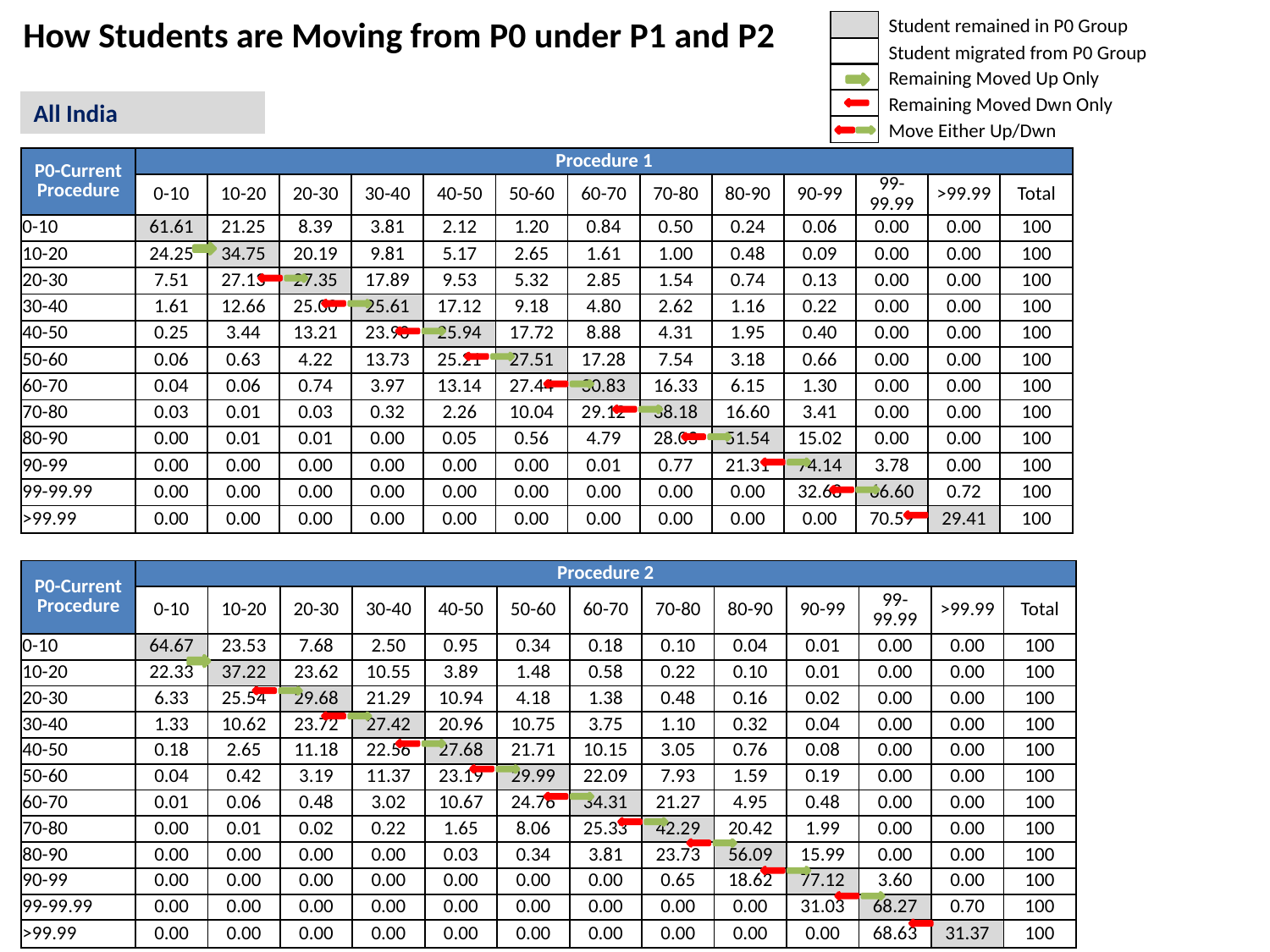

How Students are Moving from P0 under P1 and P2

|  | Student remained in P0 Group |
| --- | --- |
|  | Student migrated from P0 Group |
|  | Remaining Moved Up Only |
| --- | --- |
|  | Remaining Moved Dwn Only |
|  | Move Either Up/Dwn |

All India

| P0-Current Procedure | Procedure 1 |  |  |  |  |  |  |  |  |  |  |  |  |
| --- | --- | --- | --- | --- | --- | --- | --- | --- | --- | --- | --- | --- | --- |
|  | 0-10 | 10-20 | 20-30 | 30-40 | 40-50 | 50-60 | 60-70 | 70-80 | 80-90 | 90-99 | 99-99.99 | >99.99 | Total |
| 0-10 | 61.61 | 21.25 | 8.39 | 3.81 | 2.12 | 1.20 | 0.84 | 0.50 | 0.24 | 0.06 | 0.00 | 0.00 | 100 |
| 10-20 | 24.25 | 34.75 | 20.19 | 9.81 | 5.17 | 2.65 | 1.61 | 1.00 | 0.48 | 0.09 | 0.00 | 0.00 | 100 |
| 20-30 | 7.51 | 27.13 | 27.35 | 17.89 | 9.53 | 5.32 | 2.85 | 1.54 | 0.74 | 0.13 | 0.00 | 0.00 | 100 |
| 30-40 | 1.61 | 12.66 | 25.00 | 25.61 | 17.12 | 9.18 | 4.80 | 2.62 | 1.16 | 0.22 | 0.00 | 0.00 | 100 |
| 40-50 | 0.25 | 3.44 | 13.21 | 23.90 | 25.94 | 17.72 | 8.88 | 4.31 | 1.95 | 0.40 | 0.00 | 0.00 | 100 |
| 50-60 | 0.06 | 0.63 | 4.22 | 13.73 | 25.21 | 27.51 | 17.28 | 7.54 | 3.18 | 0.66 | 0.00 | 0.00 | 100 |
| 60-70 | 0.04 | 0.06 | 0.74 | 3.97 | 13.14 | 27.44 | 30.83 | 16.33 | 6.15 | 1.30 | 0.00 | 0.00 | 100 |
| 70-80 | 0.03 | 0.01 | 0.03 | 0.32 | 2.26 | 10.04 | 29.12 | 38.18 | 16.60 | 3.41 | 0.00 | 0.00 | 100 |
| 80-90 | 0.00 | 0.01 | 0.01 | 0.00 | 0.05 | 0.56 | 4.79 | 28.03 | 51.54 | 15.02 | 0.00 | 0.00 | 100 |
| 90-99 | 0.00 | 0.00 | 0.00 | 0.00 | 0.00 | 0.00 | 0.01 | 0.77 | 21.31 | 74.14 | 3.78 | 0.00 | 100 |
| 99-99.99 | 0.00 | 0.00 | 0.00 | 0.00 | 0.00 | 0.00 | 0.00 | 0.00 | 0.00 | 32.68 | 66.60 | 0.72 | 100 |
| >99.99 | 0.00 | 0.00 | 0.00 | 0.00 | 0.00 | 0.00 | 0.00 | 0.00 | 0.00 | 0.00 | 70.59 | 29.41 | 100 |

| P0-Current Procedure | Procedure 2 |  |  |  |  |  |  |  |  |  |  |  |  |
| --- | --- | --- | --- | --- | --- | --- | --- | --- | --- | --- | --- | --- | --- |
|  | 0-10 | 10-20 | 20-30 | 30-40 | 40-50 | 50-60 | 60-70 | 70-80 | 80-90 | 90-99 | 99-99.99 | >99.99 | Total |
| 0-10 | 64.67 | 23.53 | 7.68 | 2.50 | 0.95 | 0.34 | 0.18 | 0.10 | 0.04 | 0.01 | 0.00 | 0.00 | 100 |
| 10-20 | 22.33 | 37.22 | 23.62 | 10.55 | 3.89 | 1.48 | 0.58 | 0.22 | 0.10 | 0.01 | 0.00 | 0.00 | 100 |
| 20-30 | 6.33 | 25.54 | 29.68 | 21.29 | 10.94 | 4.18 | 1.38 | 0.48 | 0.16 | 0.02 | 0.00 | 0.00 | 100 |
| 30-40 | 1.33 | 10.62 | 23.72 | 27.42 | 20.96 | 10.75 | 3.75 | 1.10 | 0.32 | 0.04 | 0.00 | 0.00 | 100 |
| 40-50 | 0.18 | 2.65 | 11.18 | 22.56 | 27.68 | 21.71 | 10.15 | 3.05 | 0.76 | 0.08 | 0.00 | 0.00 | 100 |
| 50-60 | 0.04 | 0.42 | 3.19 | 11.37 | 23.19 | 29.99 | 22.09 | 7.93 | 1.59 | 0.19 | 0.00 | 0.00 | 100 |
| 60-70 | 0.01 | 0.06 | 0.48 | 3.02 | 10.67 | 24.76 | 34.31 | 21.27 | 4.95 | 0.48 | 0.00 | 0.00 | 100 |
| 70-80 | 0.00 | 0.01 | 0.02 | 0.22 | 1.65 | 8.06 | 25.33 | 42.29 | 20.42 | 1.99 | 0.00 | 0.00 | 100 |
| 80-90 | 0.00 | 0.00 | 0.00 | 0.00 | 0.03 | 0.34 | 3.81 | 23.73 | 56.09 | 15.99 | 0.00 | 0.00 | 100 |
| 90-99 | 0.00 | 0.00 | 0.00 | 0.00 | 0.00 | 0.00 | 0.00 | 0.65 | 18.62 | 77.12 | 3.60 | 0.00 | 100 |
| 99-99.99 | 0.00 | 0.00 | 0.00 | 0.00 | 0.00 | 0.00 | 0.00 | 0.00 | 0.00 | 31.03 | 68.27 | 0.70 | 100 |
| >99.99 | 0.00 | 0.00 | 0.00 | 0.00 | 0.00 | 0.00 | 0.00 | 0.00 | 0.00 | 0.00 | 68.63 | 31.37 | 100 |